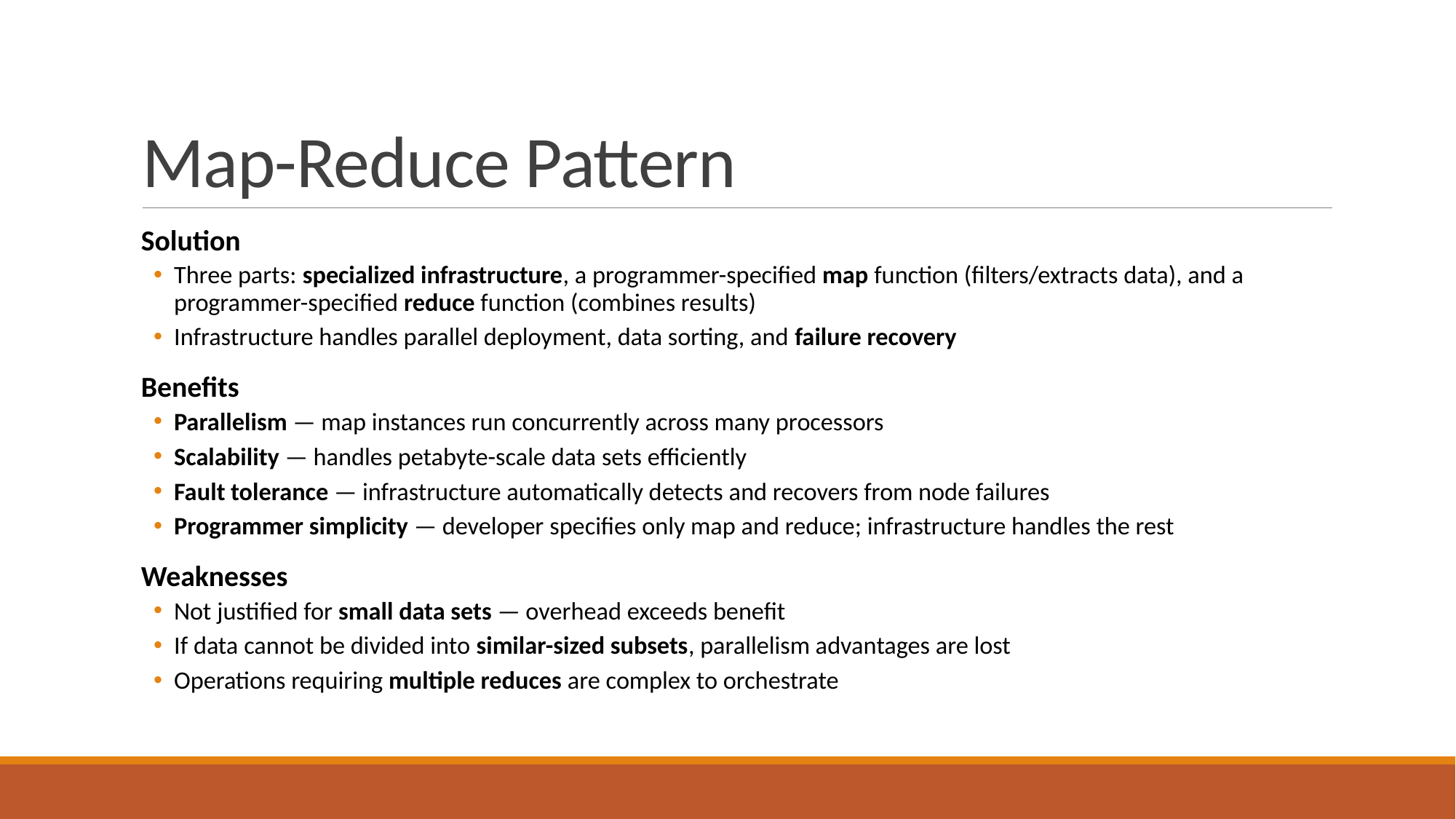

# Map-Reduce Pattern
Solution
Three parts: specialized infrastructure, a programmer-specified map function (filters/extracts data), and a programmer-specified reduce function (combines results)
Infrastructure handles parallel deployment, data sorting, and failure recovery
Benefits
Parallelism — map instances run concurrently across many processors
Scalability — handles petabyte-scale data sets efficiently
Fault tolerance — infrastructure automatically detects and recovers from node failures
Programmer simplicity — developer specifies only map and reduce; infrastructure handles the rest
Weaknesses
Not justified for small data sets — overhead exceeds benefit
If data cannot be divided into similar-sized subsets, parallelism advantages are lost
Operations requiring multiple reduces are complex to orchestrate